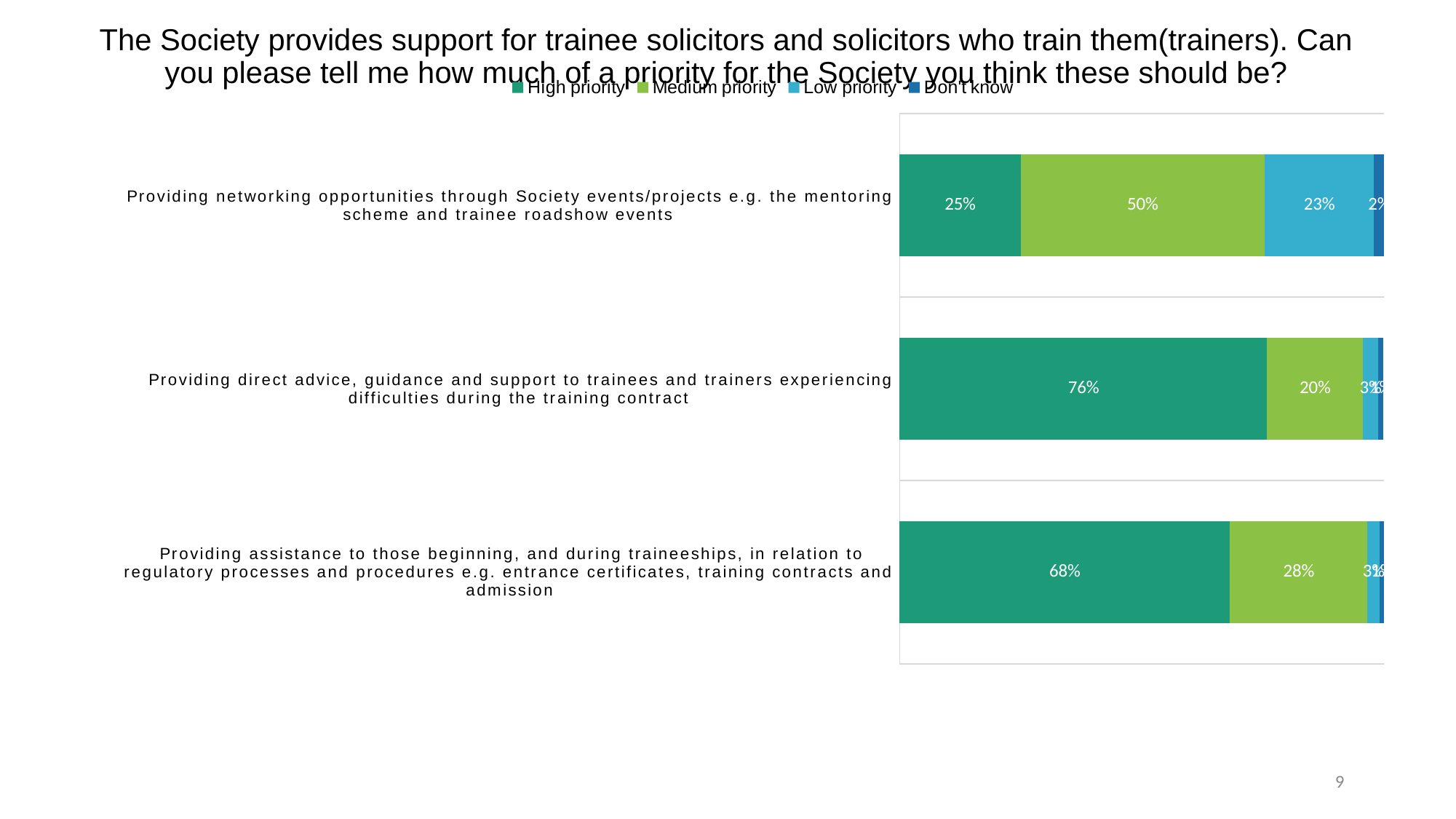

# The Society provides support for trainee solicitors and solicitors who train them(trainers). Can you please tell me how much of a priority for the Society you think these should be?

### Chart:

| Category | High priority | Medium priority | Low priority | Don't know |
|---|---|---|---|---|
|  Providing assistance to those beginning, and during traineeships, in relation to regulatory processes and procedures e.g. entrance certificates, training contracts and admission | 0.6809078771695594 | 0.28437917222963954 | 0.025367156208277702 | 0.009345794392523364 |
|  Providing direct advice, guidance and support to trainees and trainers experiencing difficulties during the training contract | 0.7583444592790387 | 0.19759679572763686 | 0.03204272363150868 | 0.010680907877169559 |
|  Providing networking opportunities through Society events/projects e.g. the mentoring scheme and trainee roadshow events | 0.24966622162883845 | 0.5033377837116155 | 0.22563417890520696 | 0.022696929238985315 |
9